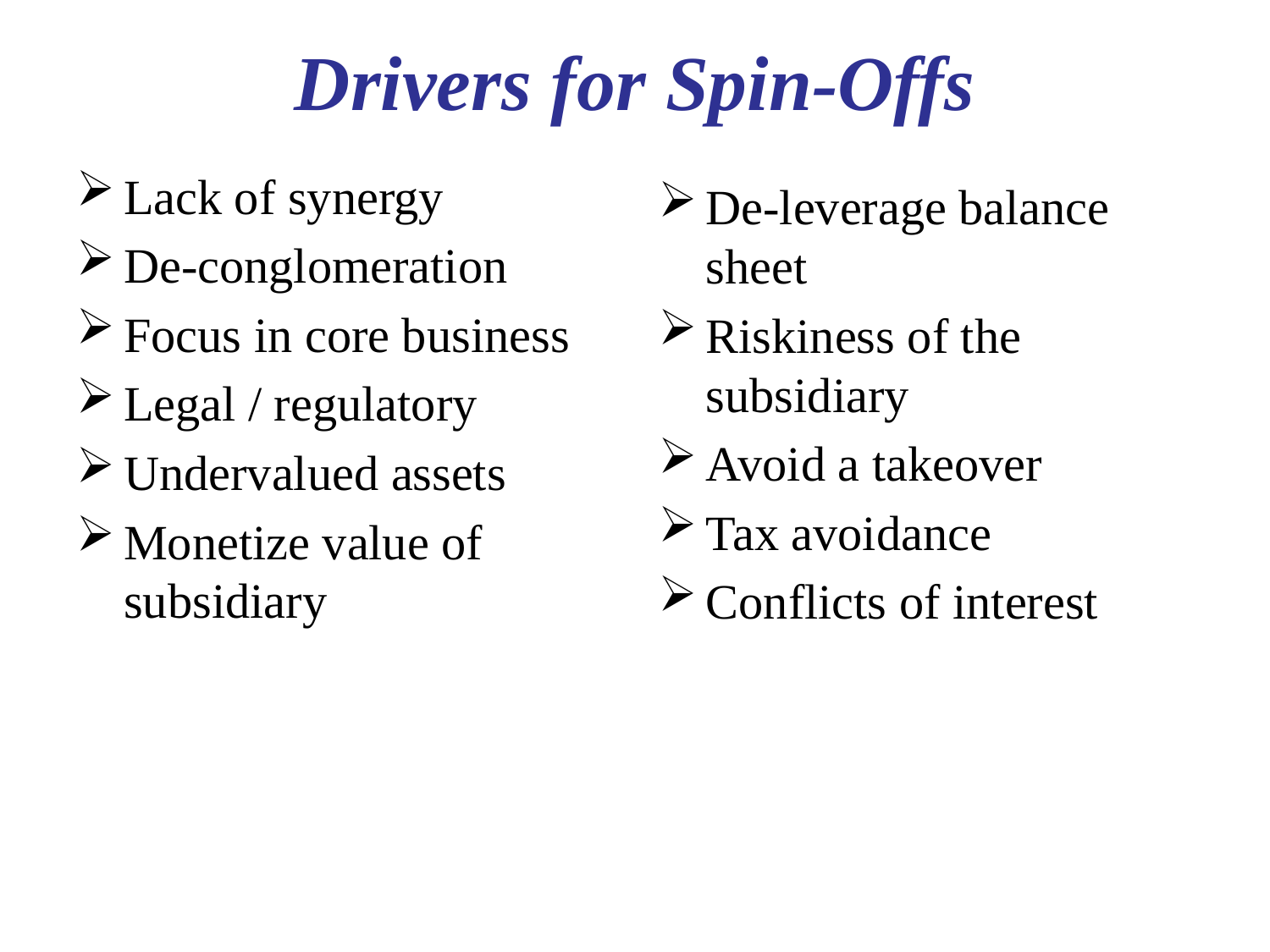

# Drivers for Spin-Offs
Lack of synergy
De-conglomeration
Focus in core business
Legal / regulatory
Undervalued assets
Monetize value of     subsidiary

De-leverage balance sheet
Riskiness of the       subsidiary
Avoid a takeover
Tax avoidance
Conflicts of interest